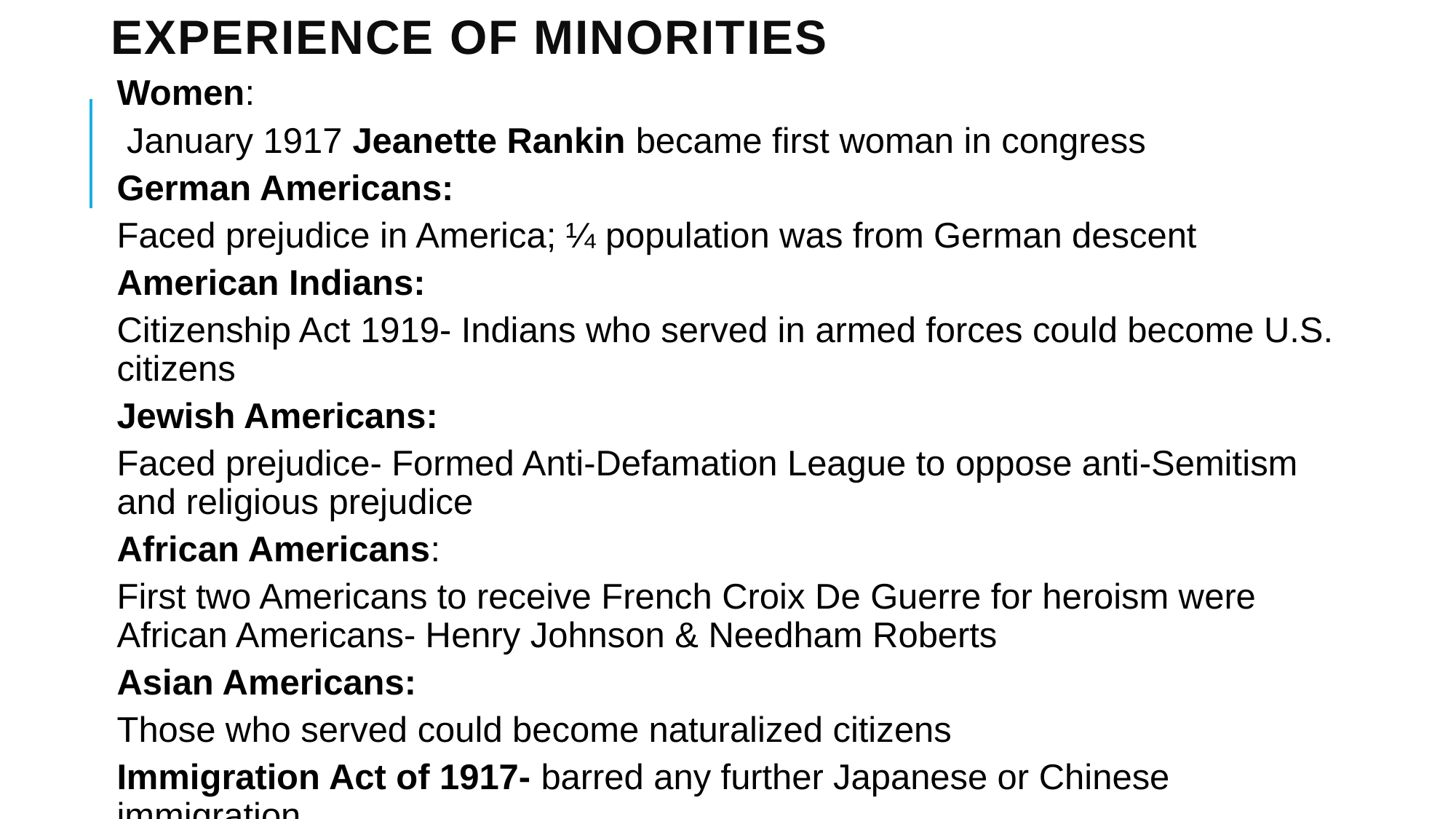

# Experience of Minorities
Women:
 January 1917 Jeanette Rankin became first woman in congress
German Americans:
Faced prejudice in America; ¼ population was from German descent
American Indians:
Citizenship Act 1919- Indians who served in armed forces could become U.S. citizens
Jewish Americans:
Faced prejudice- Formed Anti-Defamation League to oppose anti-Semitism and religious prejudice
African Americans:
First two Americans to receive French Croix De Guerre for heroism were African Americans- Henry Johnson & Needham Roberts
Asian Americans:
Those who served could become naturalized citizens
Immigration Act of 1917- barred any further Japanese or Chinese immigration